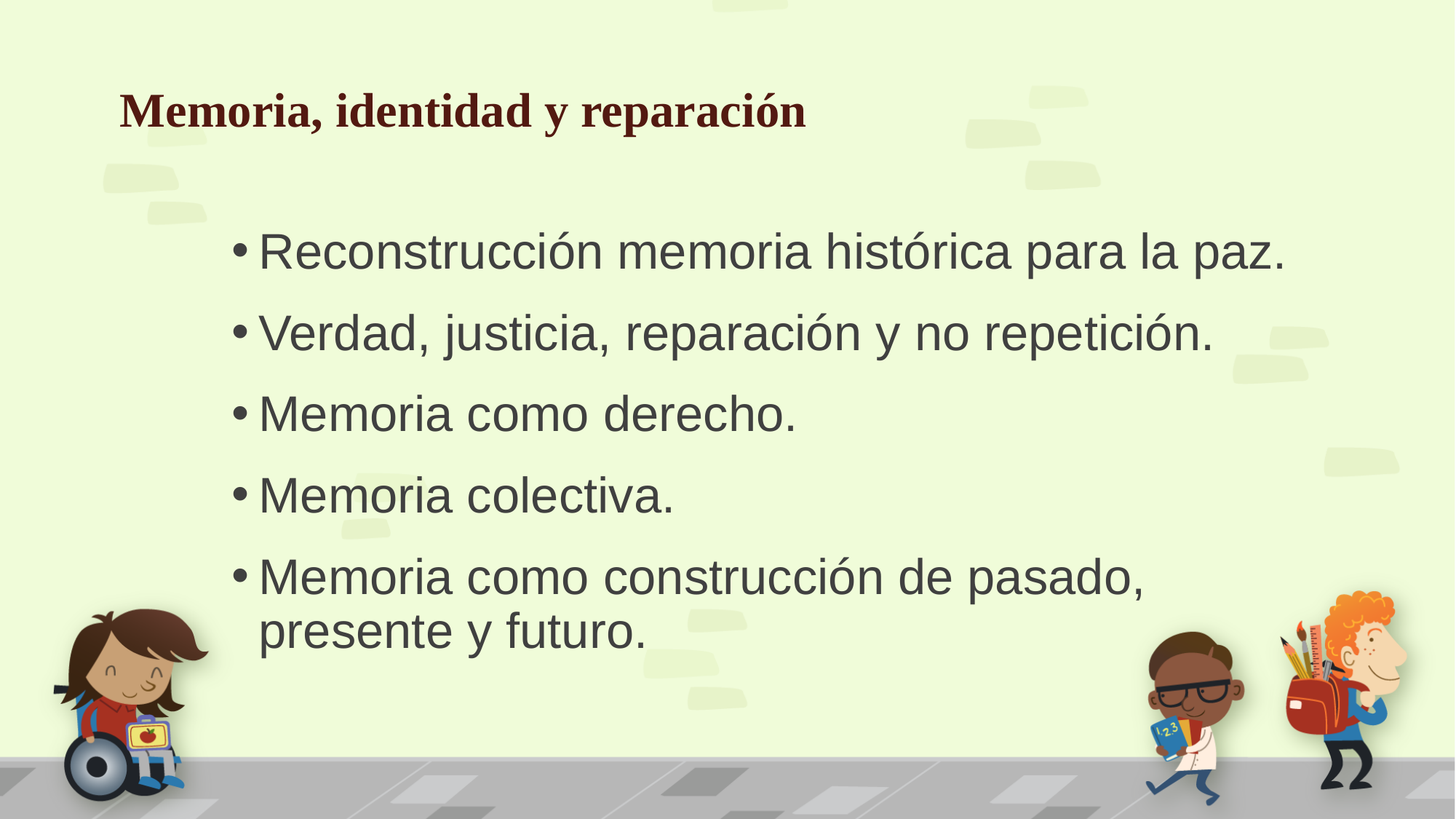

# Memoria, identidad y reparación
Reconstrucción memoria histórica para la paz.
Verdad, justicia, reparación y no repetición.
Memoria como derecho.
Memoria colectiva.
Memoria como construcción de pasado, presente y futuro.